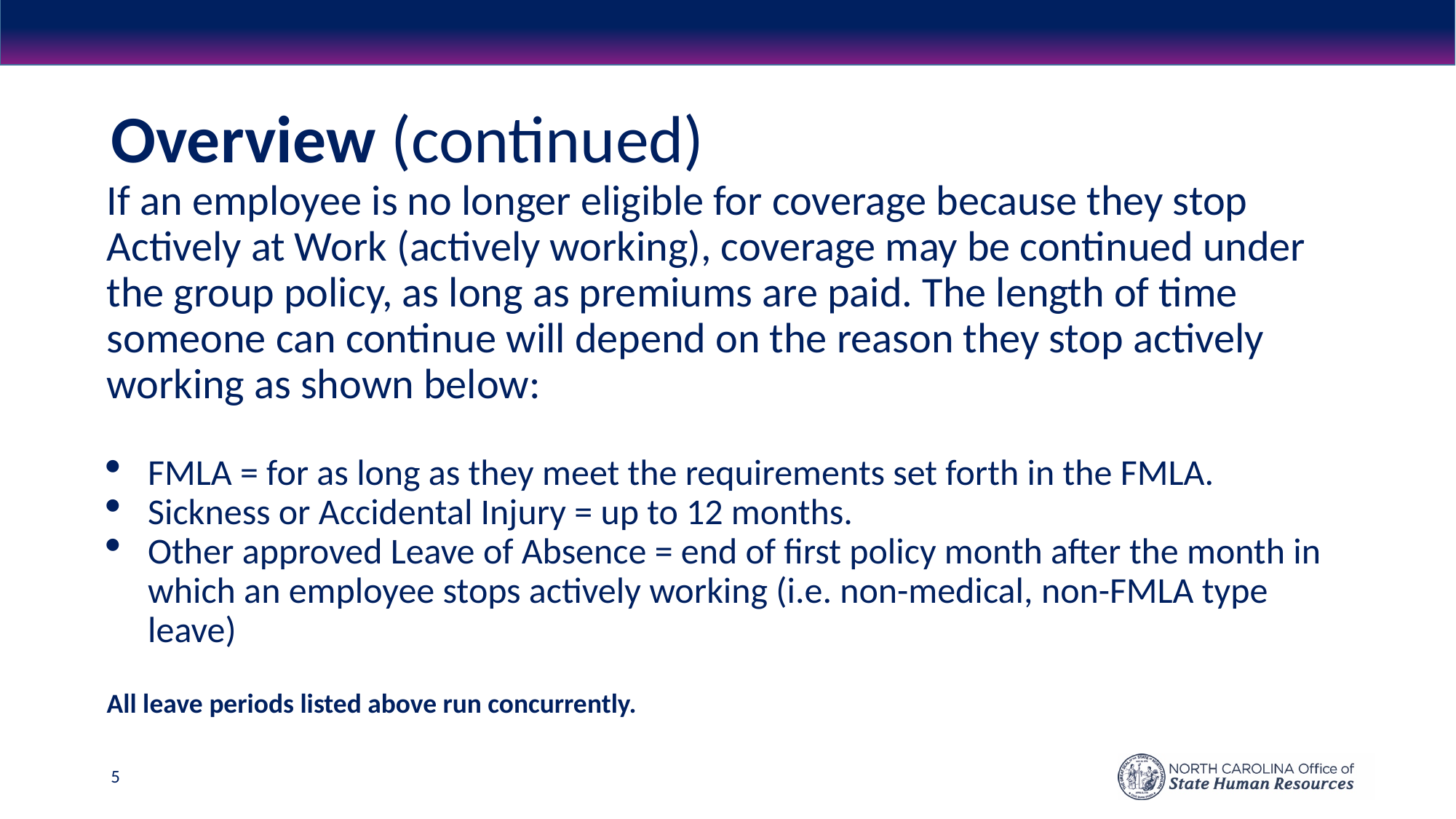

# Overview (continued)
If an employee is no longer eligible for coverage because they stop Actively at Work (actively working), coverage may be continued under the group policy, as long as premiums are paid. The length of time someone can continue will depend on the reason they stop actively working as shown below:

FMLA = for as long as they meet the requirements set forth in the FMLA.
Sickness or Accidental Injury = up to 12 months.
Other approved Leave of Absence = end of first policy month after the month in which an employee stops actively working (i.e. non-medical, non-FMLA type leave)

All leave periods listed above run concurrently.

5